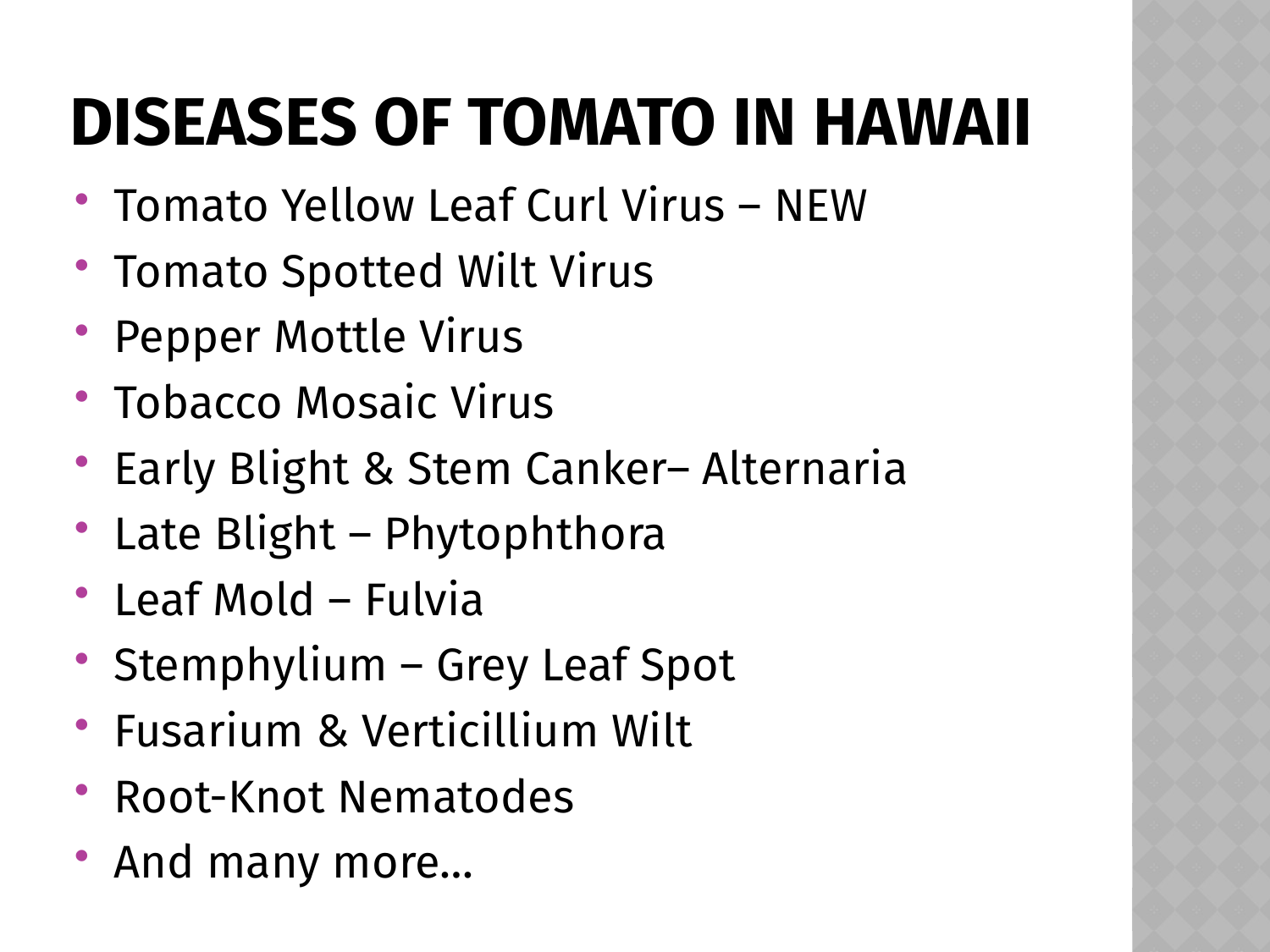

# Diseases of tomato in hawaii
Tomato Yellow Leaf Curl Virus – NEW
Tomato Spotted Wilt Virus
Pepper Mottle Virus
Tobacco Mosaic Virus
Early Blight & Stem Canker– Alternaria
Late Blight – Phytophthora
Leaf Mold – Fulvia
Stemphylium – Grey Leaf Spot
Fusarium & Verticillium Wilt
Root-Knot Nematodes
And many more…